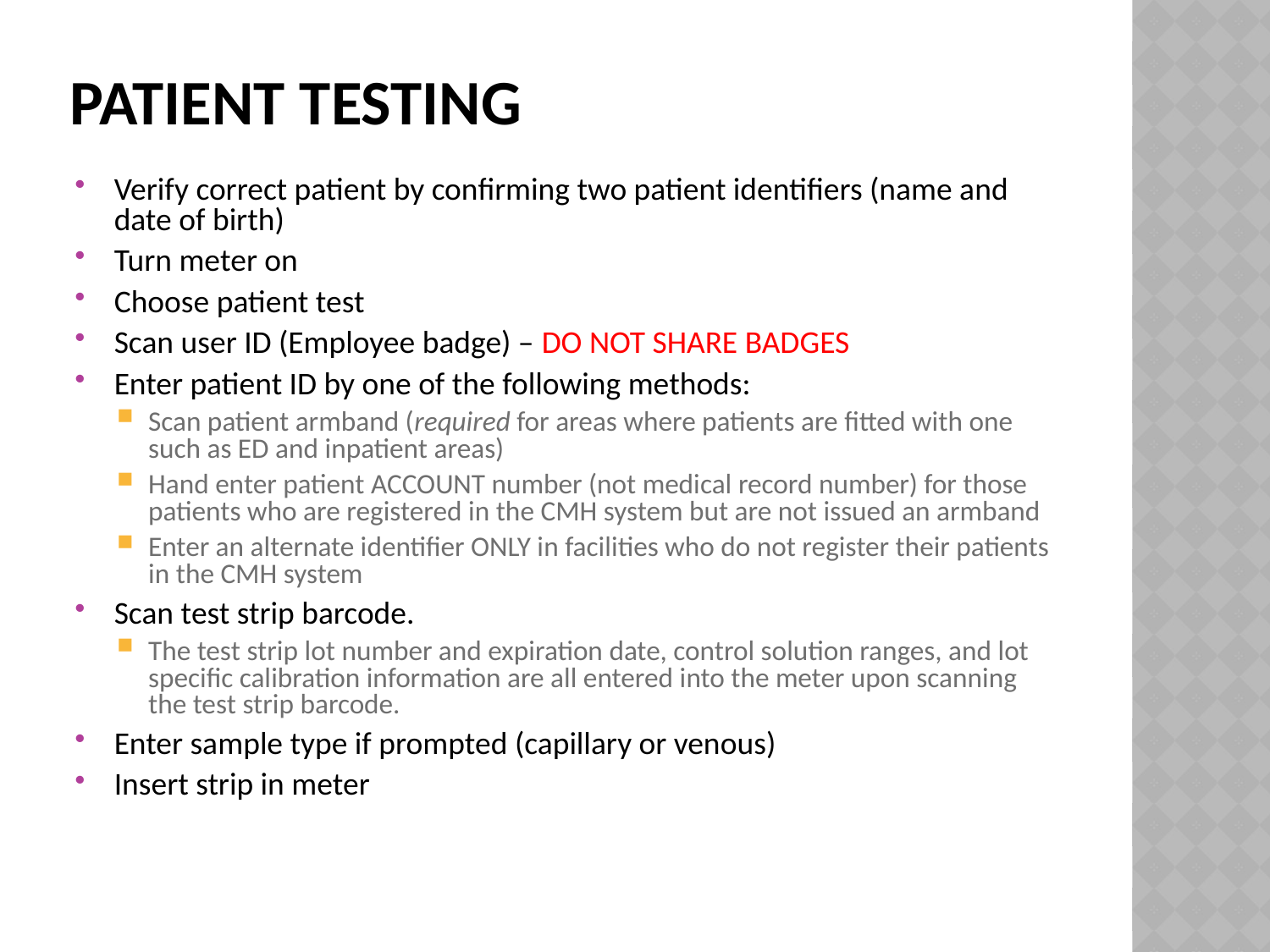

# Patient Testing
Verify correct patient by confirming two patient identifiers (name and date of birth)
Turn meter on
Choose patient test
Scan user ID (Employee badge) – DO NOT SHARE BADGES
Enter patient ID by one of the following methods:
Scan patient armband (required for areas where patients are fitted with one such as ED and inpatient areas)
Hand enter patient ACCOUNT number (not medical record number) for those patients who are registered in the CMH system but are not issued an armband
Enter an alternate identifier ONLY in facilities who do not register their patients in the CMH system
Scan test strip barcode.
The test strip lot number and expiration date, control solution ranges, and lot specific calibration information are all entered into the meter upon scanning the test strip barcode.
Enter sample type if prompted (capillary or venous)
Insert strip in meter